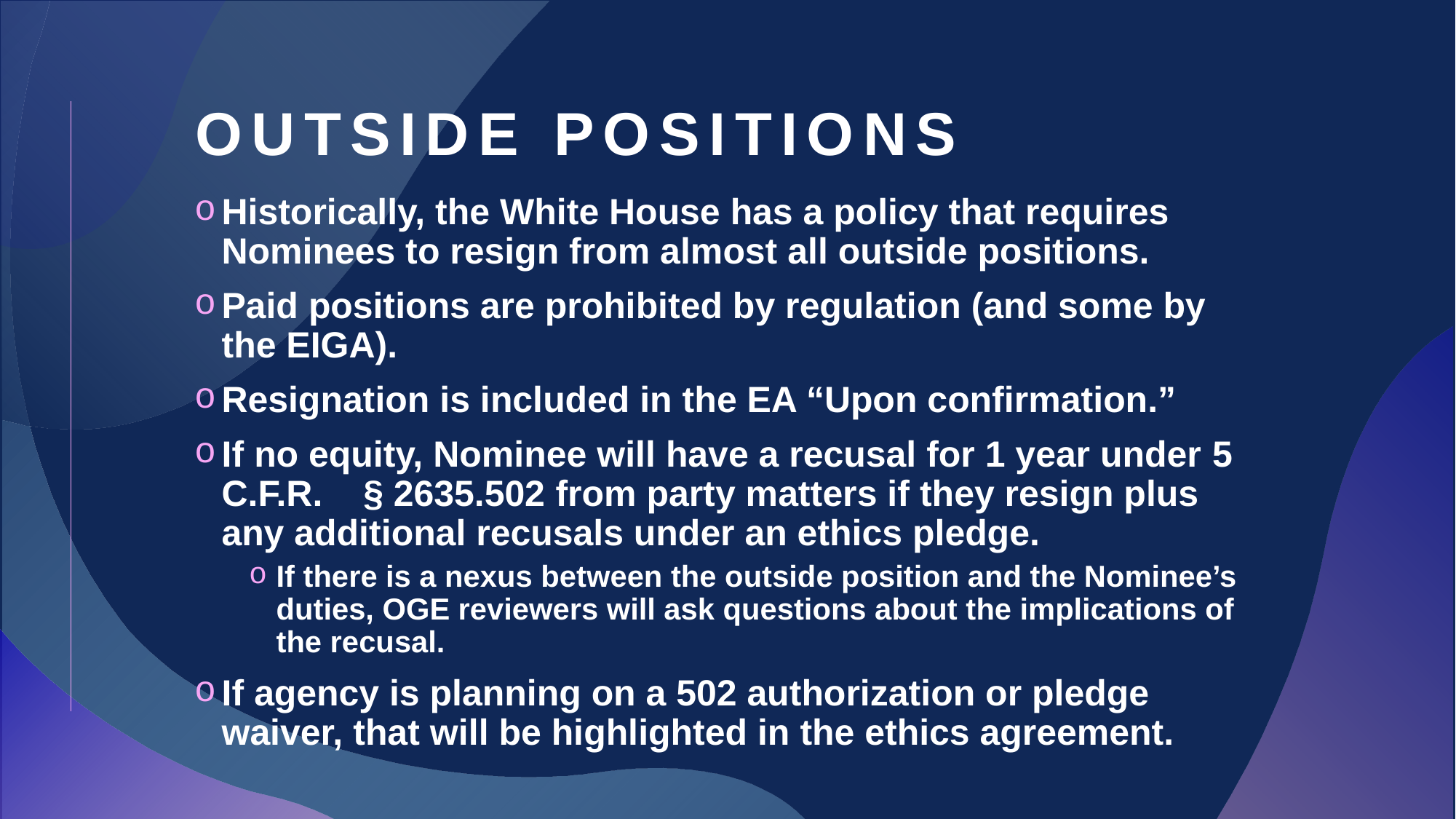

# Outside Positions
Historically, the White House has a policy that requires Nominees to resign from almost all outside positions.
Paid positions are prohibited by regulation (and some by the EIGA).
Resignation is included in the EA “Upon confirmation.”
If no equity, Nominee will have a recusal for 1 year under 5 C.F.R.    § 2635.502 from party matters if they resign plus any additional recusals under an ethics pledge.
If there is a nexus between the outside position and the Nominee’s duties, OGE reviewers will ask questions about the implications of the recusal.
If agency is planning on a 502 authorization or pledge waiver, that will be highlighted in the ethics agreement.